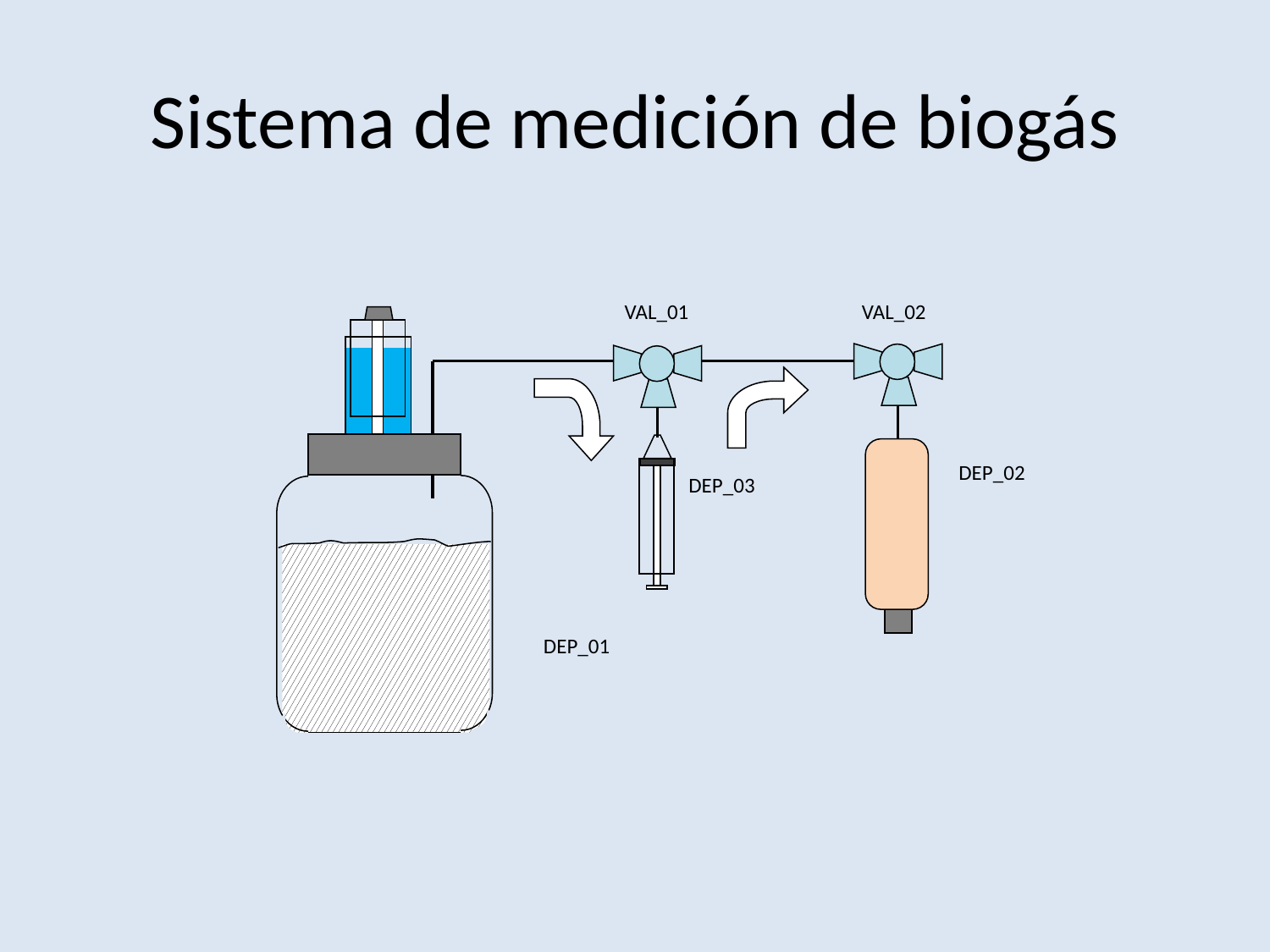

# Sistema de medición de biogás
VAL_02
VAL_01

DEP_02
DEP_03

DEP_01